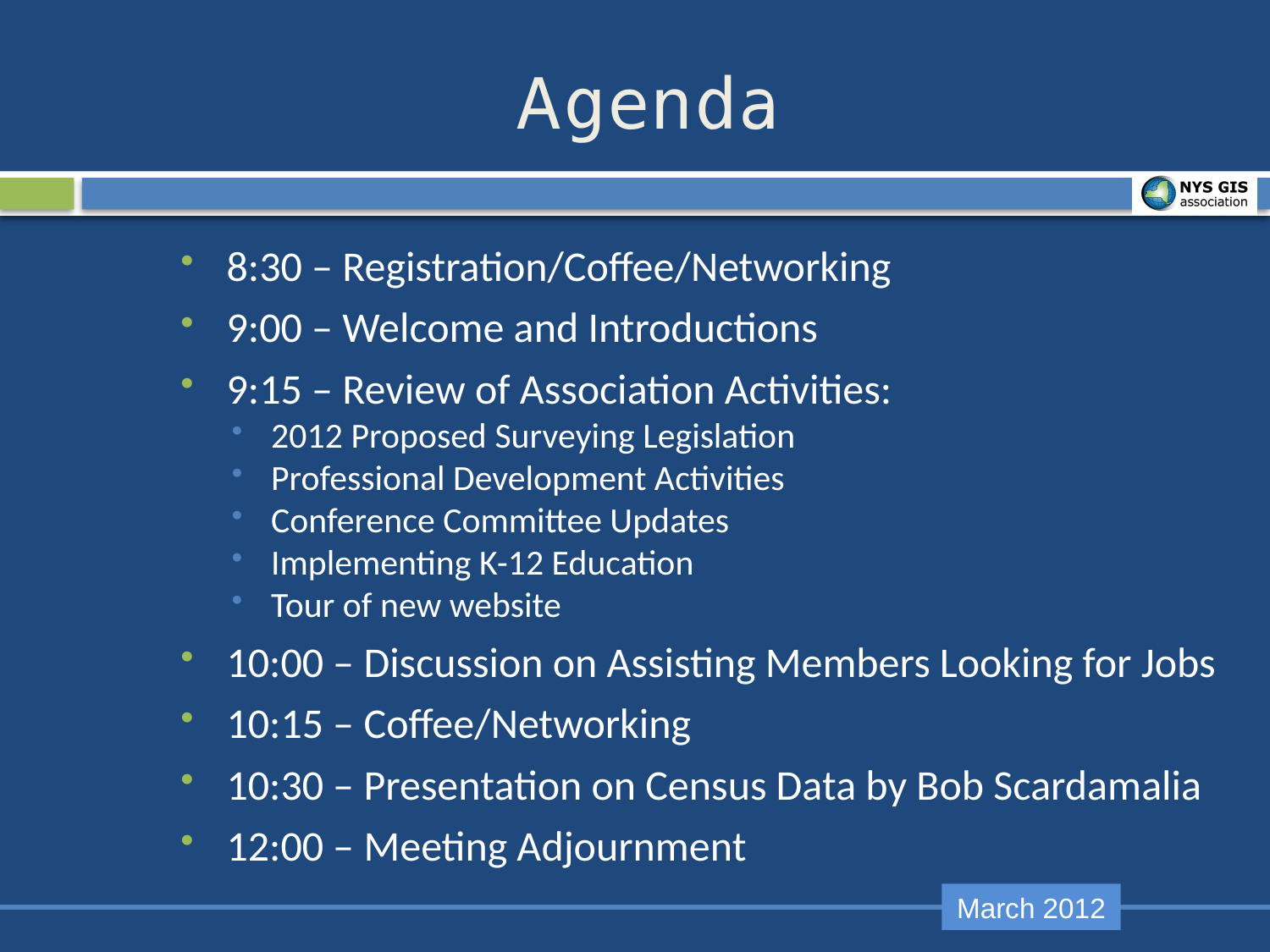

# Agenda
8:30 – Registration/Coffee/Networking
9:00 – Welcome and Introductions
9:15 – Review of Association Activities:
2012 Proposed Surveying Legislation
Professional Development Activities
Conference Committee Updates
Implementing K-12 Education
Tour of new website
10:00 – Discussion on Assisting Members Looking for Jobs
10:15 – Coffee/Networking
10:30 – Presentation on Census Data by Bob Scardamalia
12:00 – Meeting Adjournment
March 2012